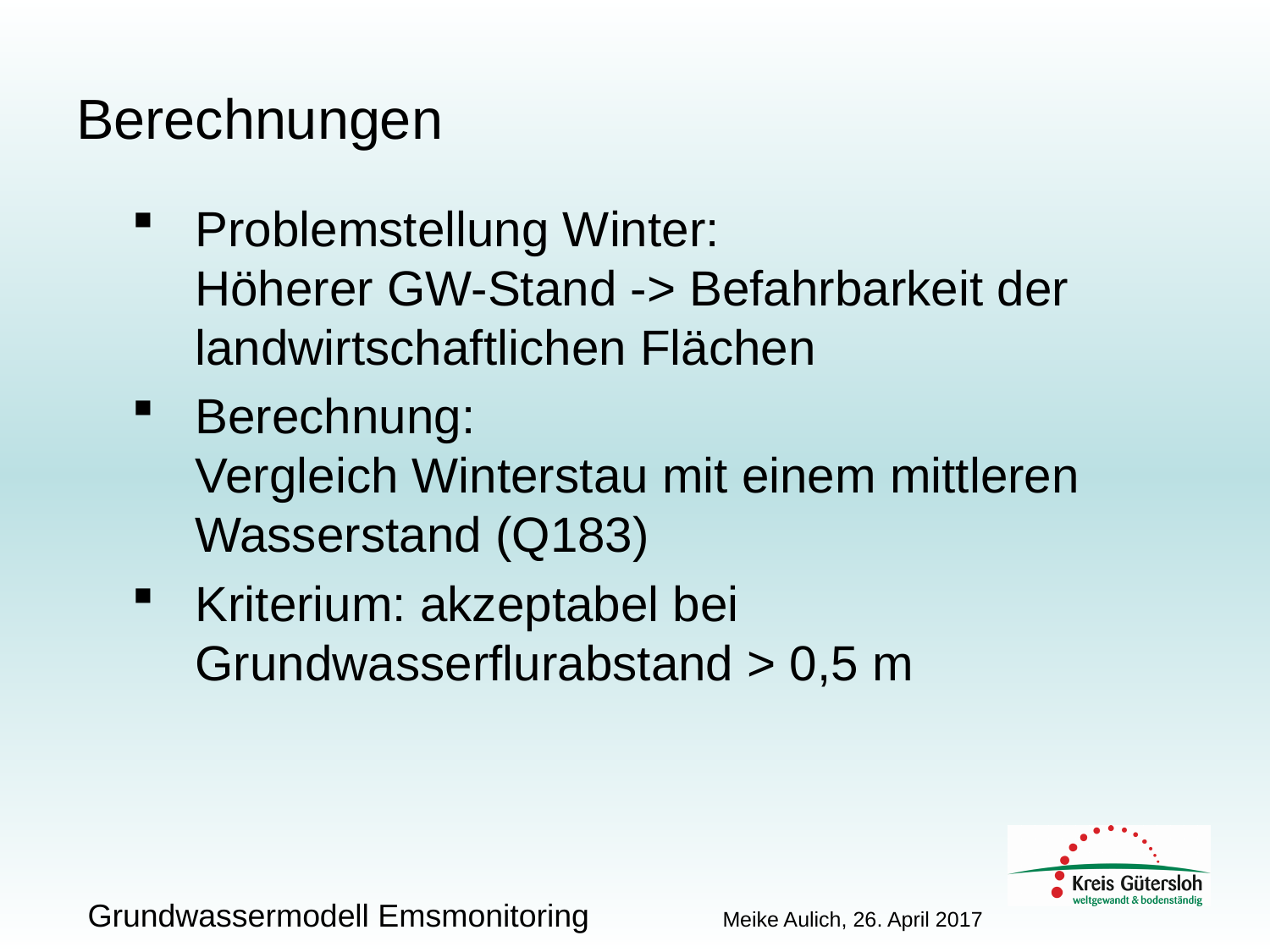

Berechnungen

Problemstellung Winter:
Höherer GW-Stand -> Befahrbarkeit der landwirtschaftlichen Flächen
Berechnung:
Vergleich Winterstau mit einem mittleren Wasserstand (Q183)
Kriterium: akzeptabel bei Grundwasserflurabstand > 0,5 m
Grundwassermodell Emsmonitoring	 	Meike Aulich, 26. April 2017